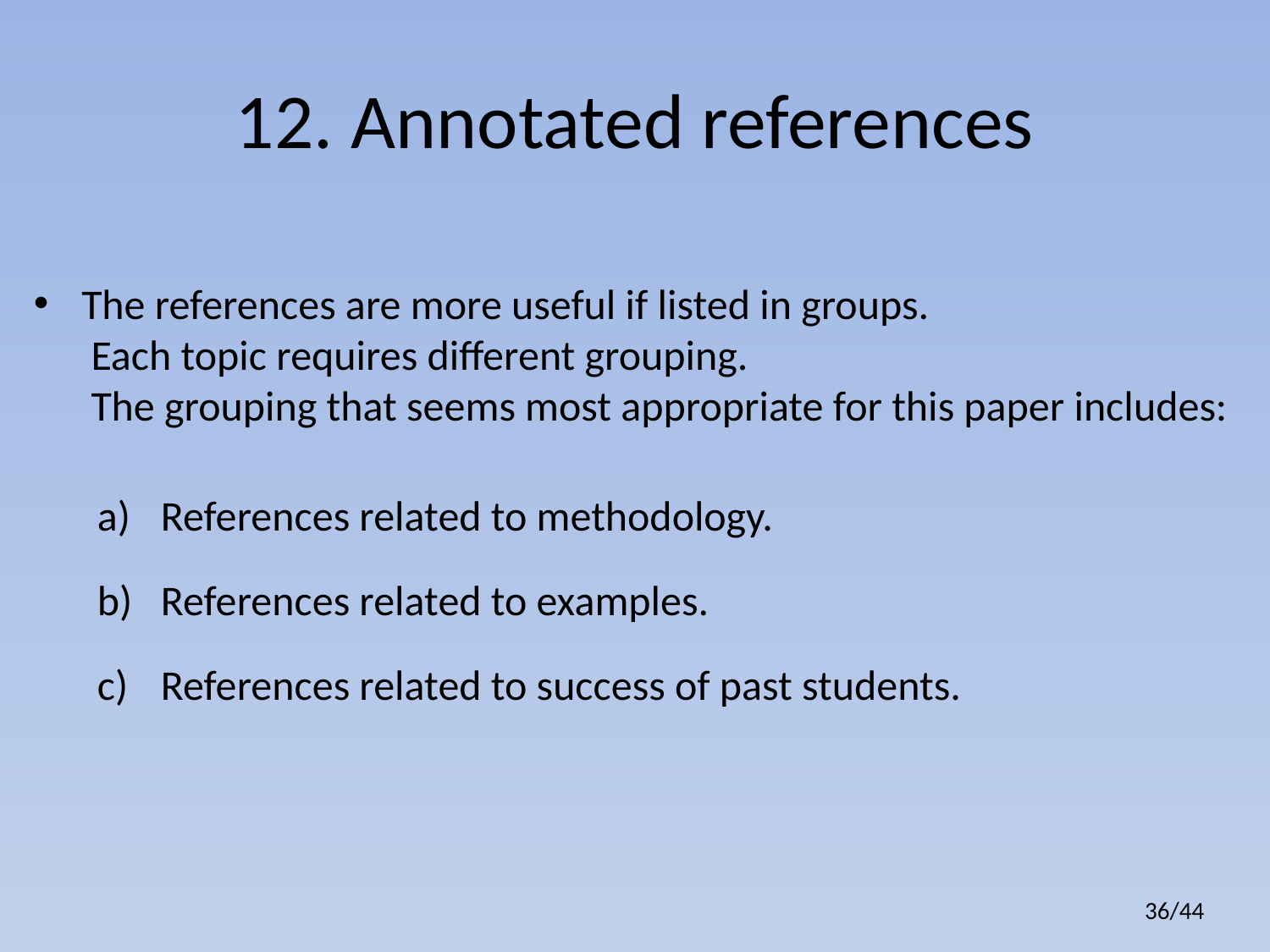

# 12. Annotated references

The references are more useful if listed in groups.
 Each topic requires different grouping.
 The grouping that seems most appropriate for this paper includes:
References related to methodology.
References related to examples.
References related to success of past students.